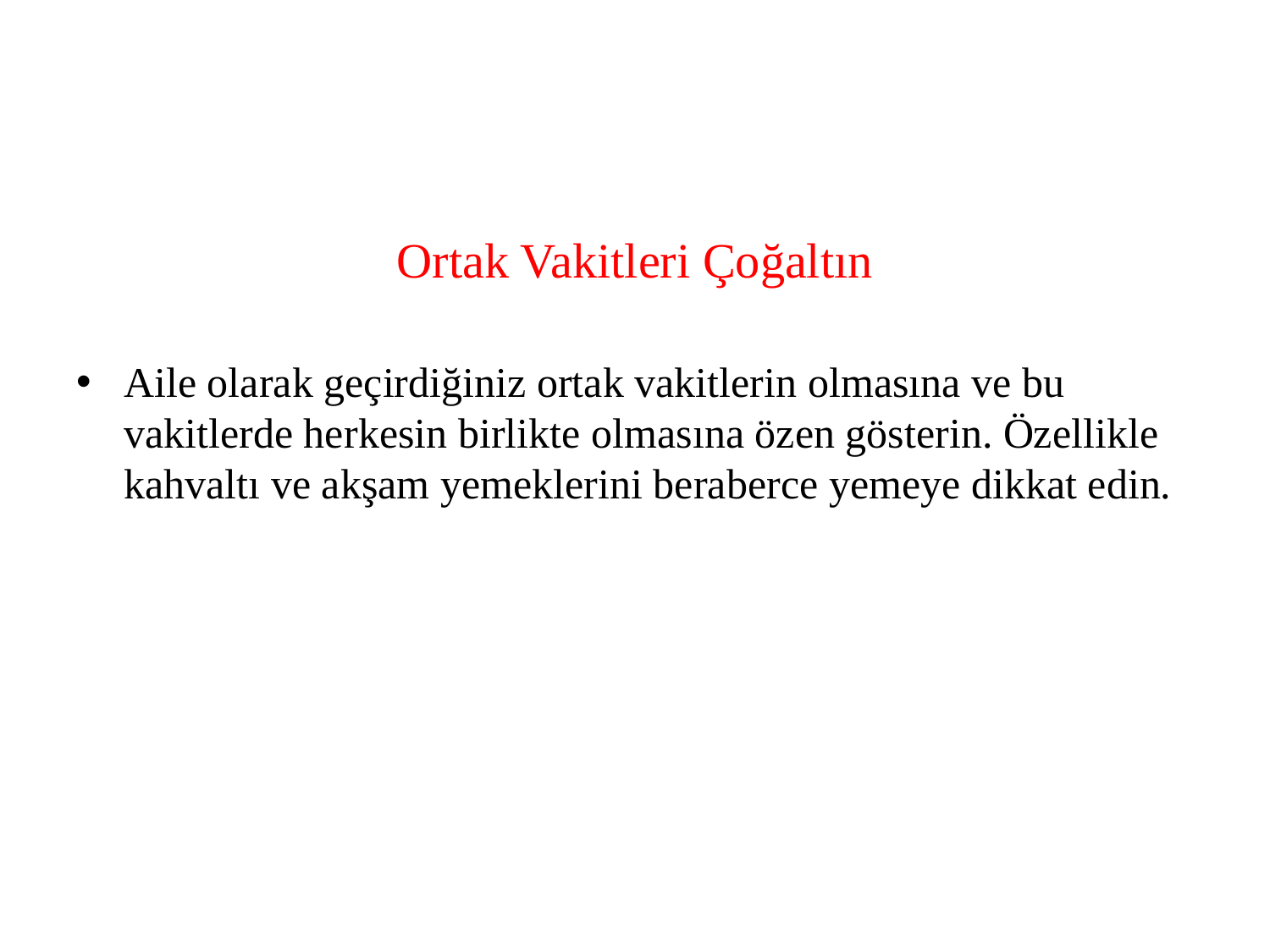

#
Ortak Vakitleri Çoğaltın

Aile olarak geçirdiğiniz ortak vakitlerin olmasına ve bu vakitlerde herkesin birlikte olmasına özen gösterin. Özellikle kahvaltı ve akşam yemeklerini beraberce yemeye dikkat edin.